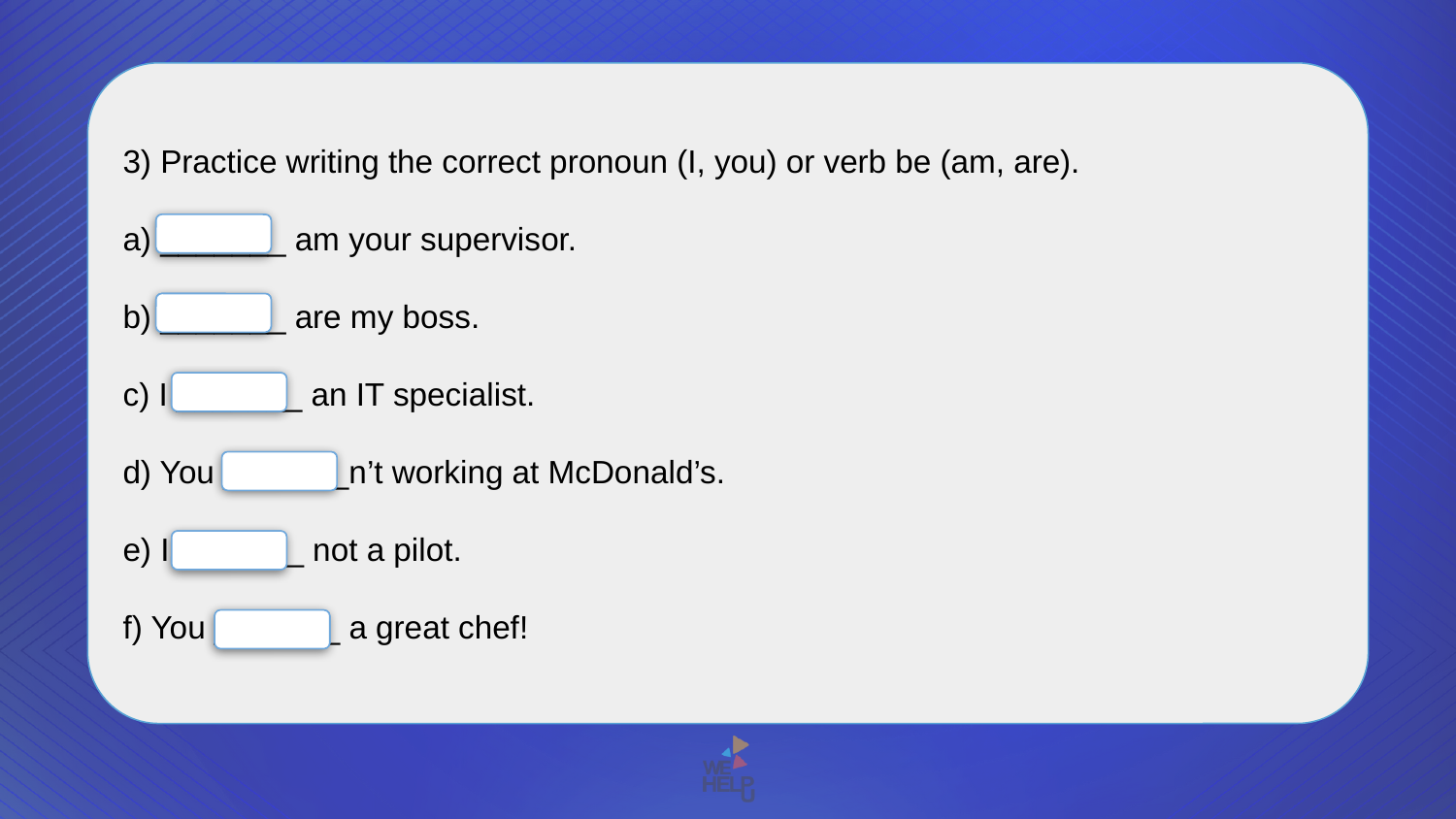

3) Practice writing the correct pronoun (I, you) or verb be (am, are).

a) _______ am your supervisor.

b) _______ are my boss.

c) I _______ an IT specialist.

d) You _______n’t working at McDonald’s.

e) I _______ not a pilot.

f) You _______ a great chef!
I

You

am

are

am

are